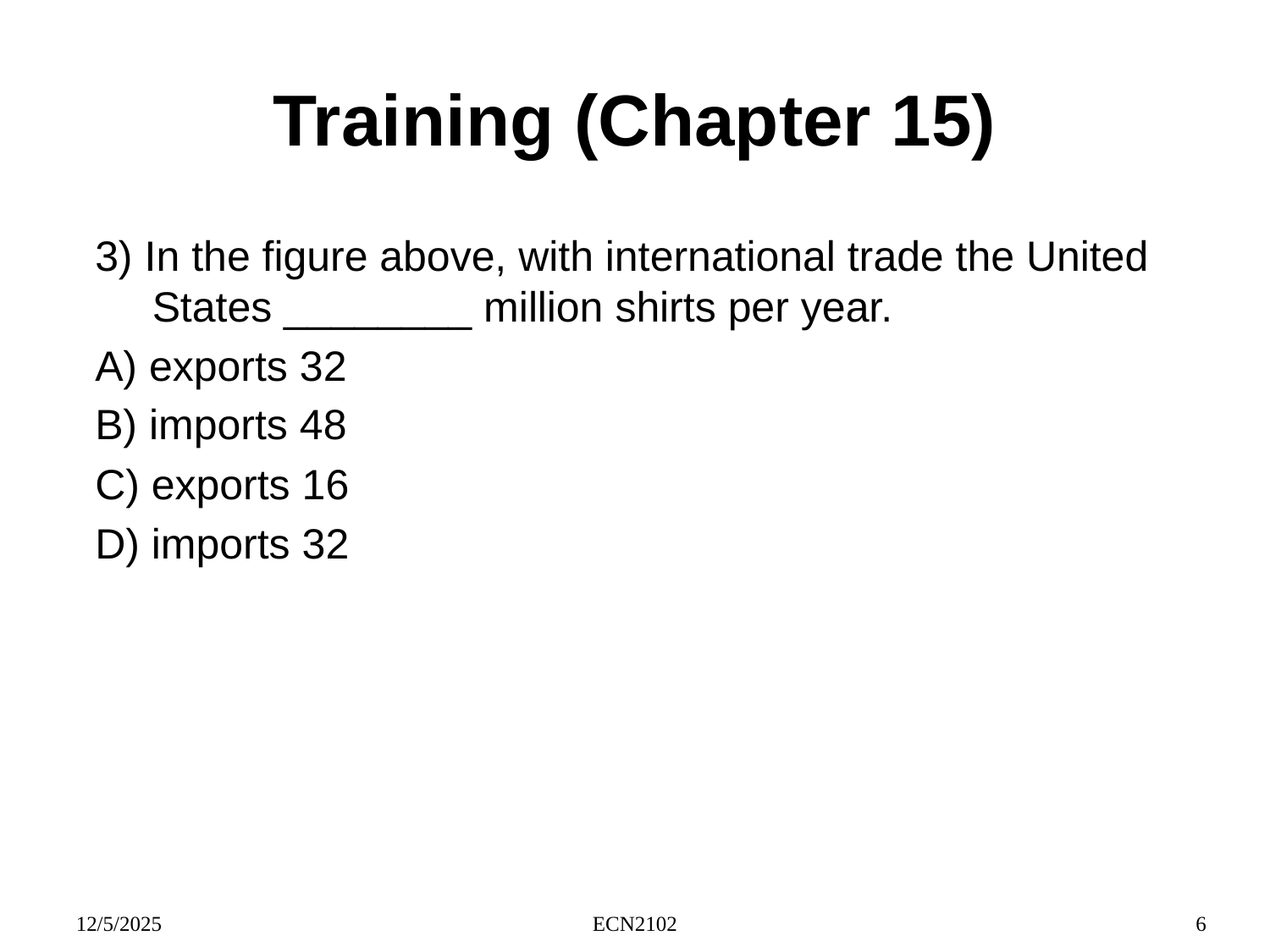

# Training (Chapter 15)
3) In the figure above, with international trade the United States ________ million shirts per year.
A) exports 32
B) imports 48
C) exports 16
D) imports 32

12/5/2025
ECN2102
6